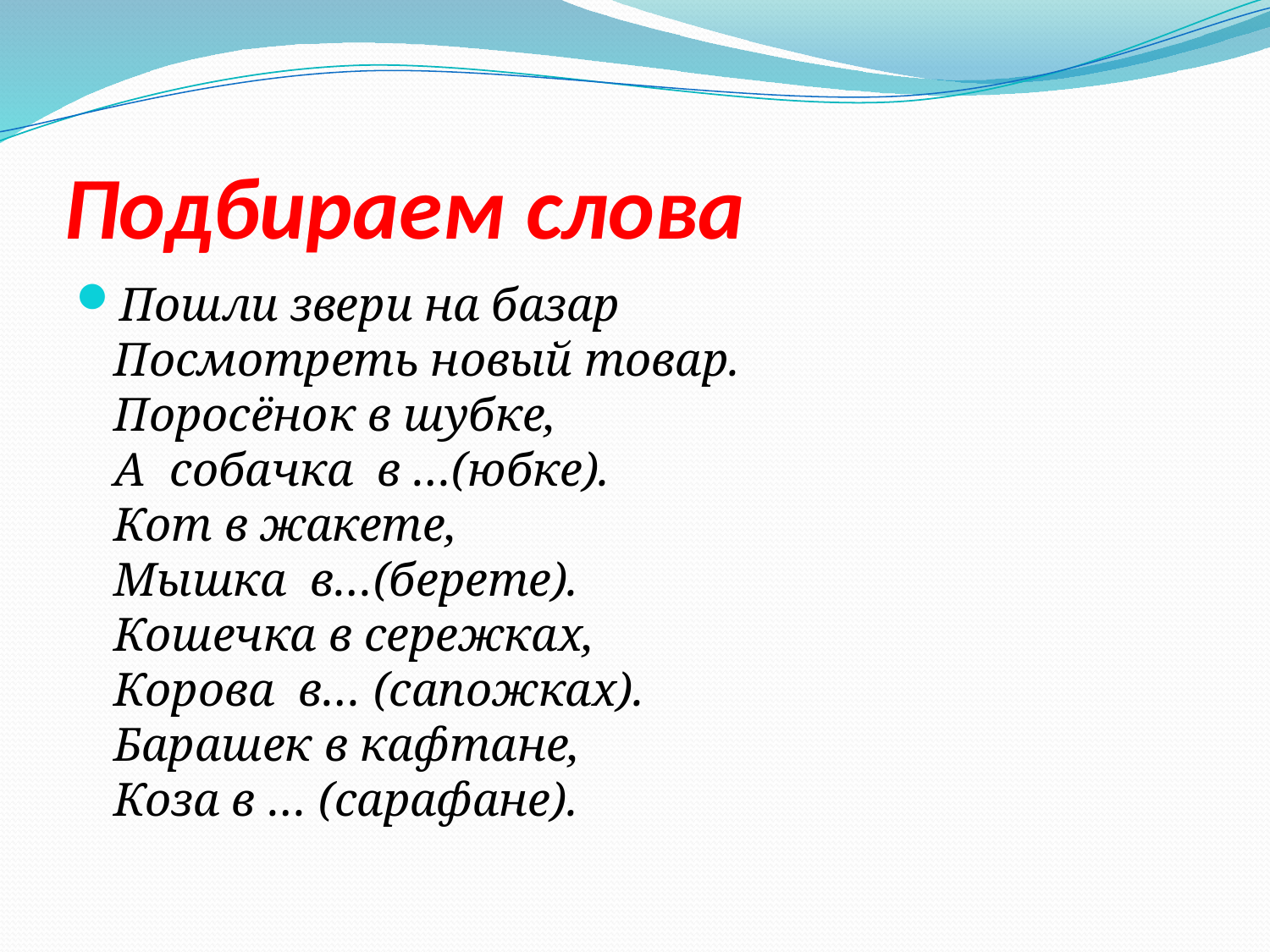

# Подбираем слова
Пошли звери на базар
Посмотреть новый товар.
Поросёнок в шубке,
А  собачка  в …(юбке).
Кот в жакете,
Мышка  в…(берете).
Кошечка в сережках,
Корова  в… (сапожках).
Барашек в кафтане,
Коза в … (сарафане).